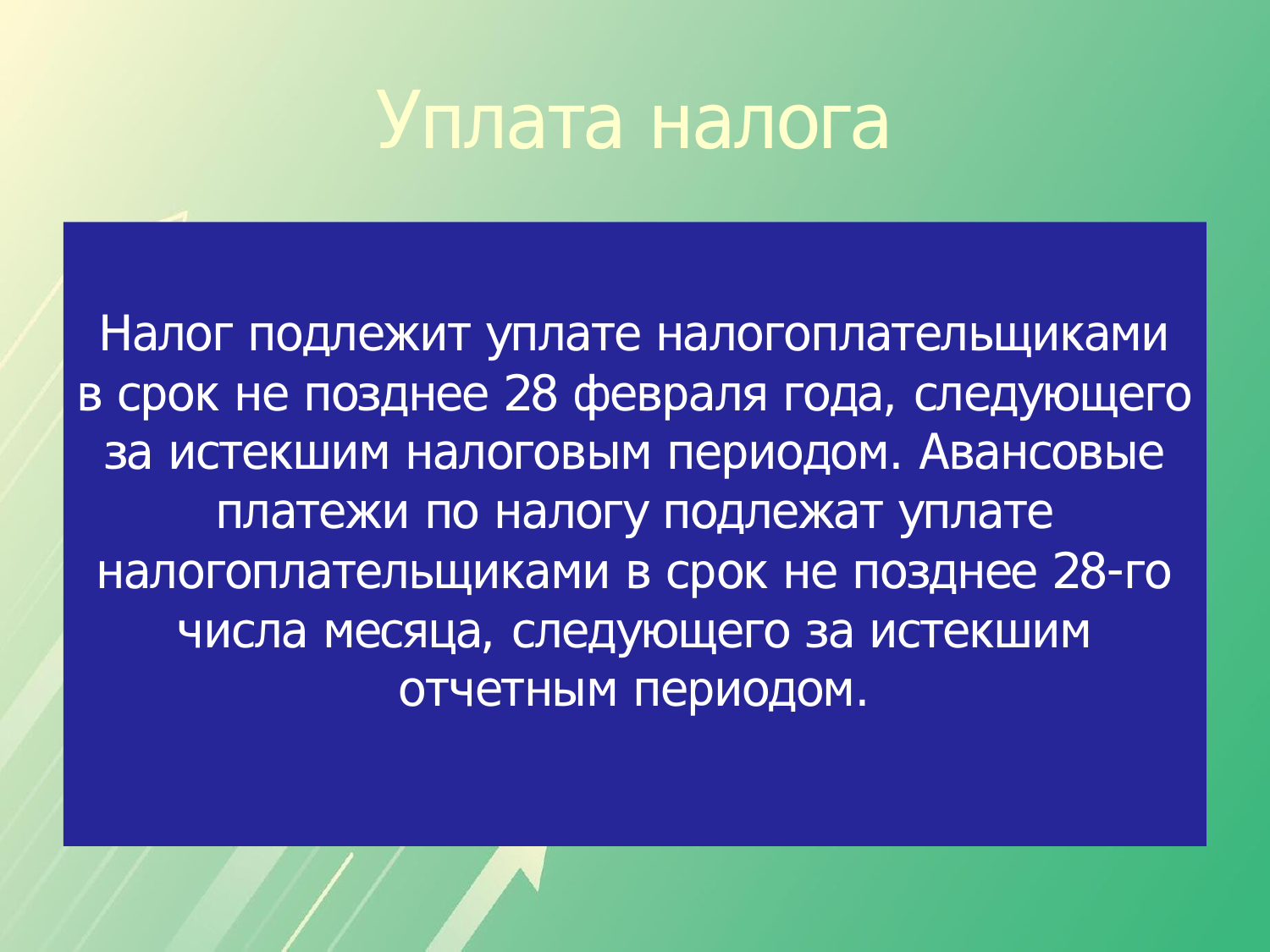

Уплата налога

Налог подлежит уплате налогоплательщиками в срок не позднее 28 февраля года, следующего за истекшим налоговым периодом. Авансовые платежи по налогу подлежат уплате налогоплательщиками в срок не позднее 28-го числа месяца, следующего за истекшим отчетным периодом.